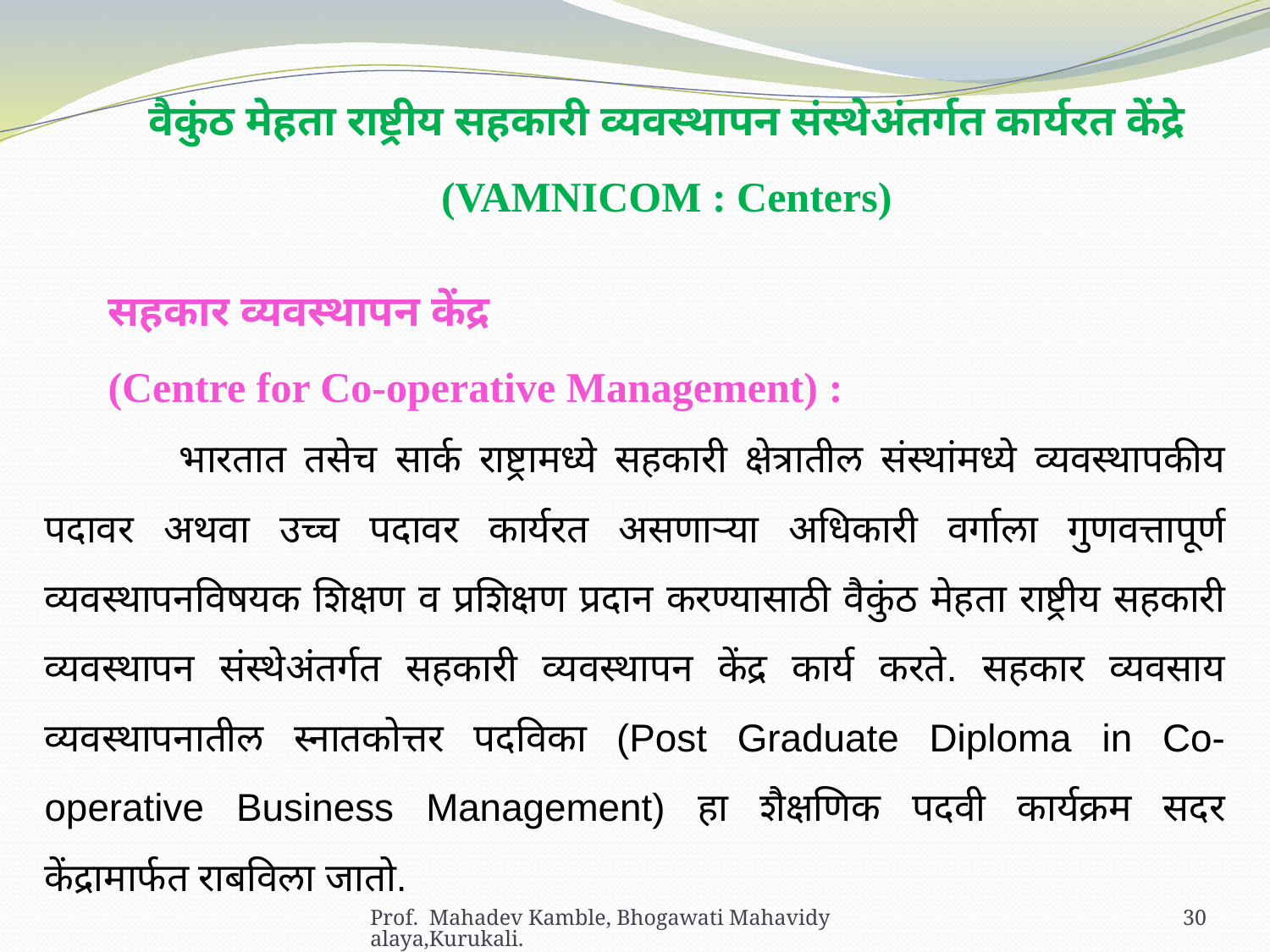

वैकुंठ मेहता राष्ट्रीय सहकारी व्यवस्थापन संस्थेअंतर्गत कार्यरत केंद्रे
(VAMNICOM : Centers)

सहकार व्यवस्थापन केंद्र
(Centre for Co-operative Management) :
 	भारतात तसेच सार्क राष्ट्रामध्ये सहकारी क्षेत्रातील संस्थांमध्ये व्यवस्थापकीय पदावर अथवा उच्च पदावर कार्यरत असणाऱ्या अधिकारी वर्गाला गुणवत्तापूर्ण व्यवस्थापनविषयक शिक्षण व प्रशिक्षण प्रदान करण्यासाठी वैकुंठ मेहता राष्ट्रीय सहकारी व्यवस्थापन संस्थेअंतर्गत सहकारी व्यवस्थापन केंद्र कार्य करते. सहकार व्यवसाय व्यवस्थापनातील स्नातकोत्तर पदविका (Post Graduate Diploma in Co-operative Business Management) हा शैक्षणिक पदवी कार्यक्रम सदर केंद्रामार्फत राबविला जातो.
Prof.  Mahadev Kamble, Bhogawati Mahavidyalaya,Kurukali.
30